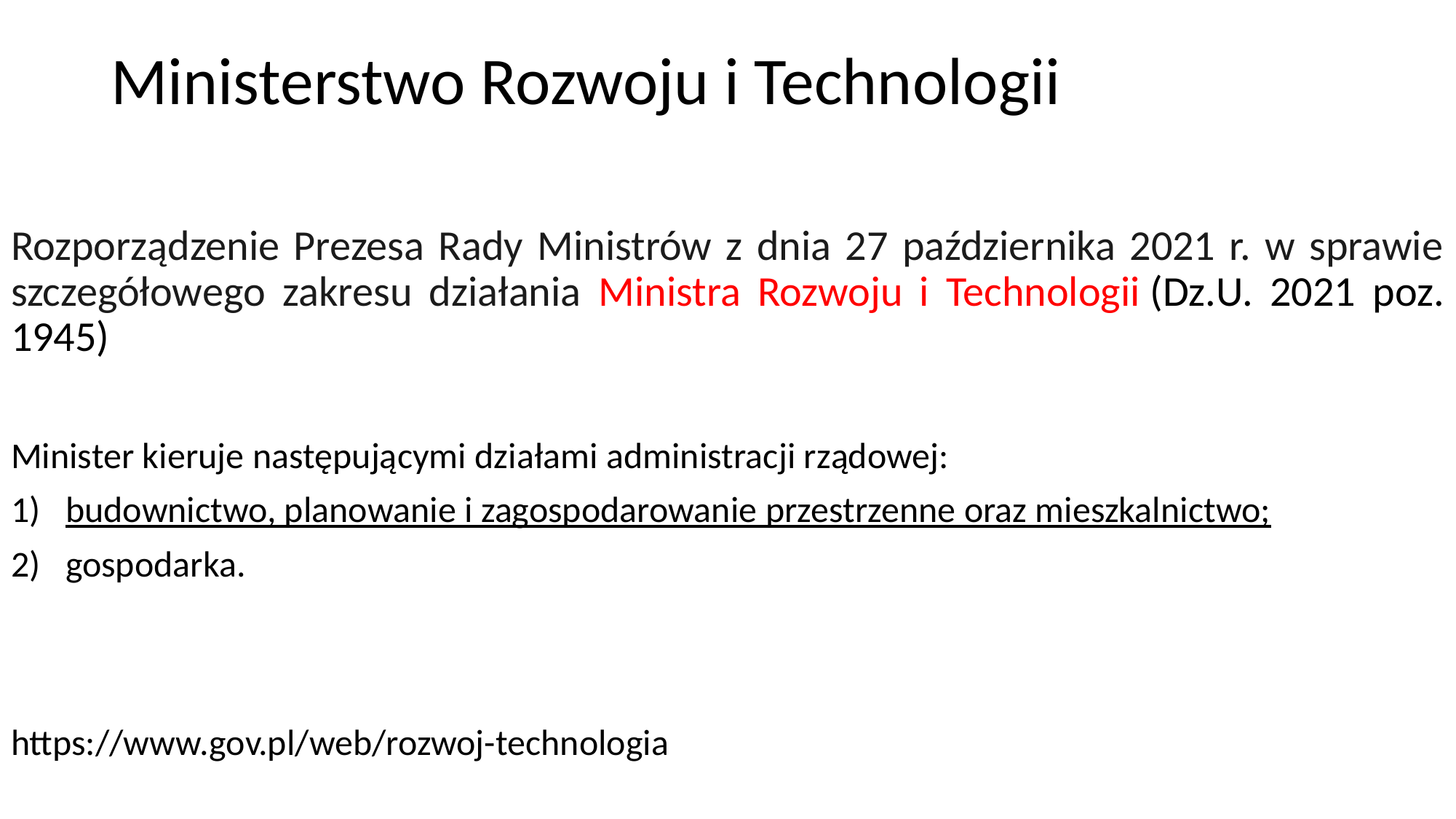

# Ministerstwo Rozwoju i Technologii
Rozporządzenie Prezesa Rady Ministrów z dnia 27 października 2021 r. w sprawie szczegółowego zakresu działania Ministra Rozwoju i Technologii (Dz.U. 2021 poz. 1945)

Minister kieruje następującymi działami administracji rządowej:
budownictwo, planowanie i zagospodarowanie przestrzenne oraz mieszkalnictwo;
gospodarka.

https://www.gov.pl/web/rozwoj-technologia